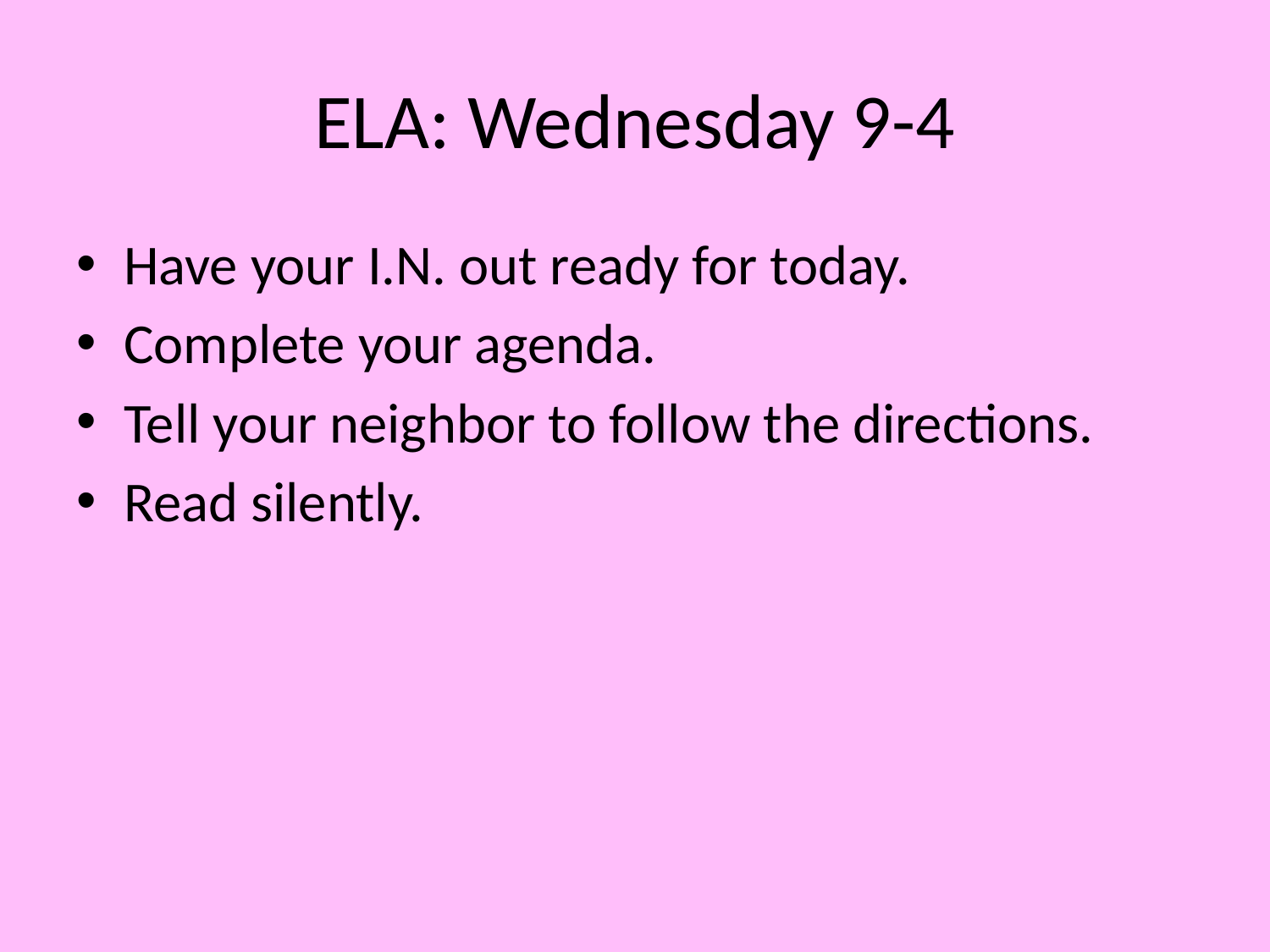

# ELA: Wednesday 9-4
Have your I.N. out ready for today.
Complete your agenda.
Tell your neighbor to follow the directions.
Read silently.